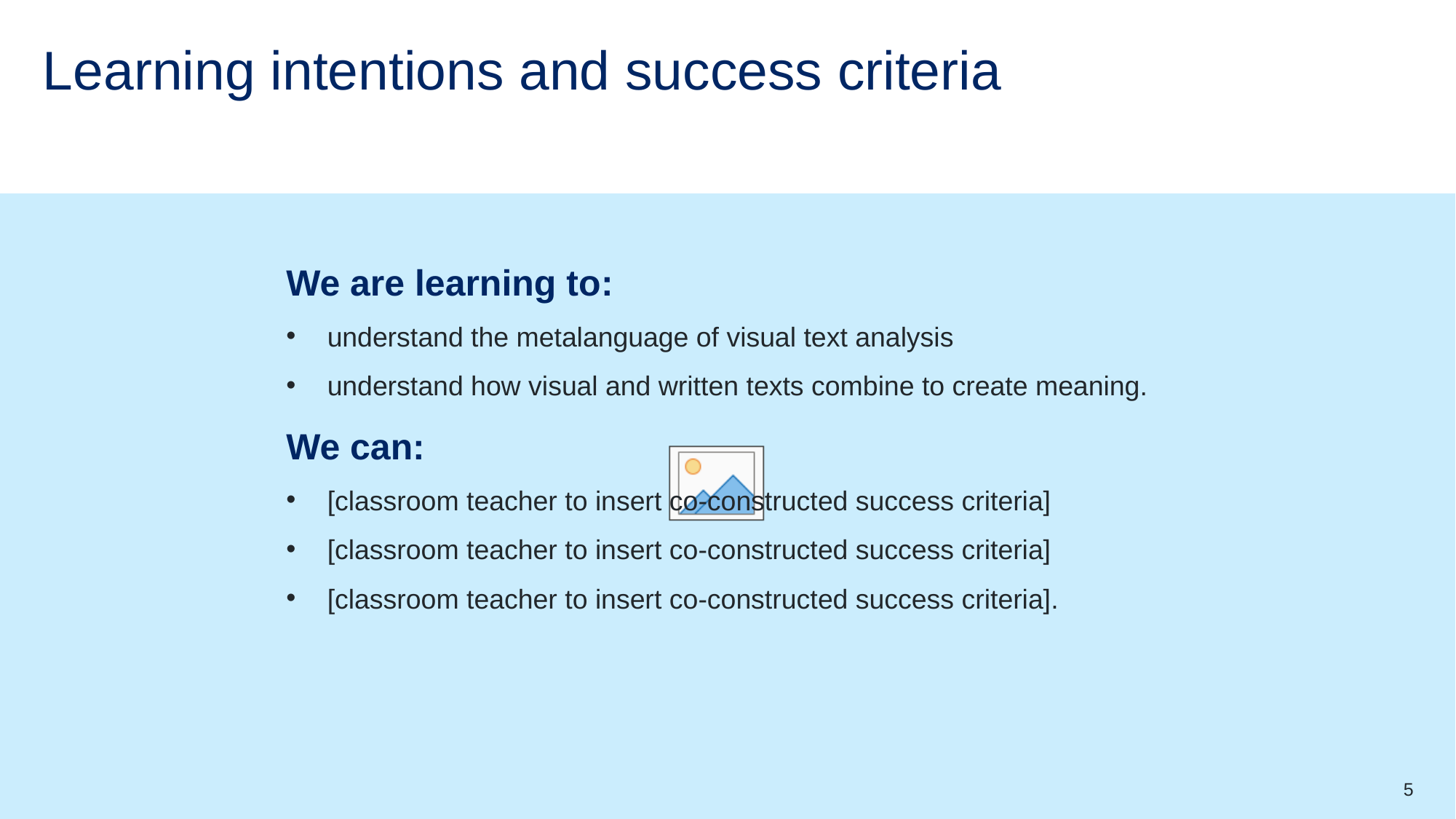

# Learning intentions and success criteria
We are learning to:
understand the metalanguage of visual text analysis
understand how visual and written texts combine to create meaning.
We can:
[classroom teacher to insert co-constructed success criteria]
[classroom teacher to insert co-constructed success criteria]
[classroom teacher to insert co-constructed success criteria].
5